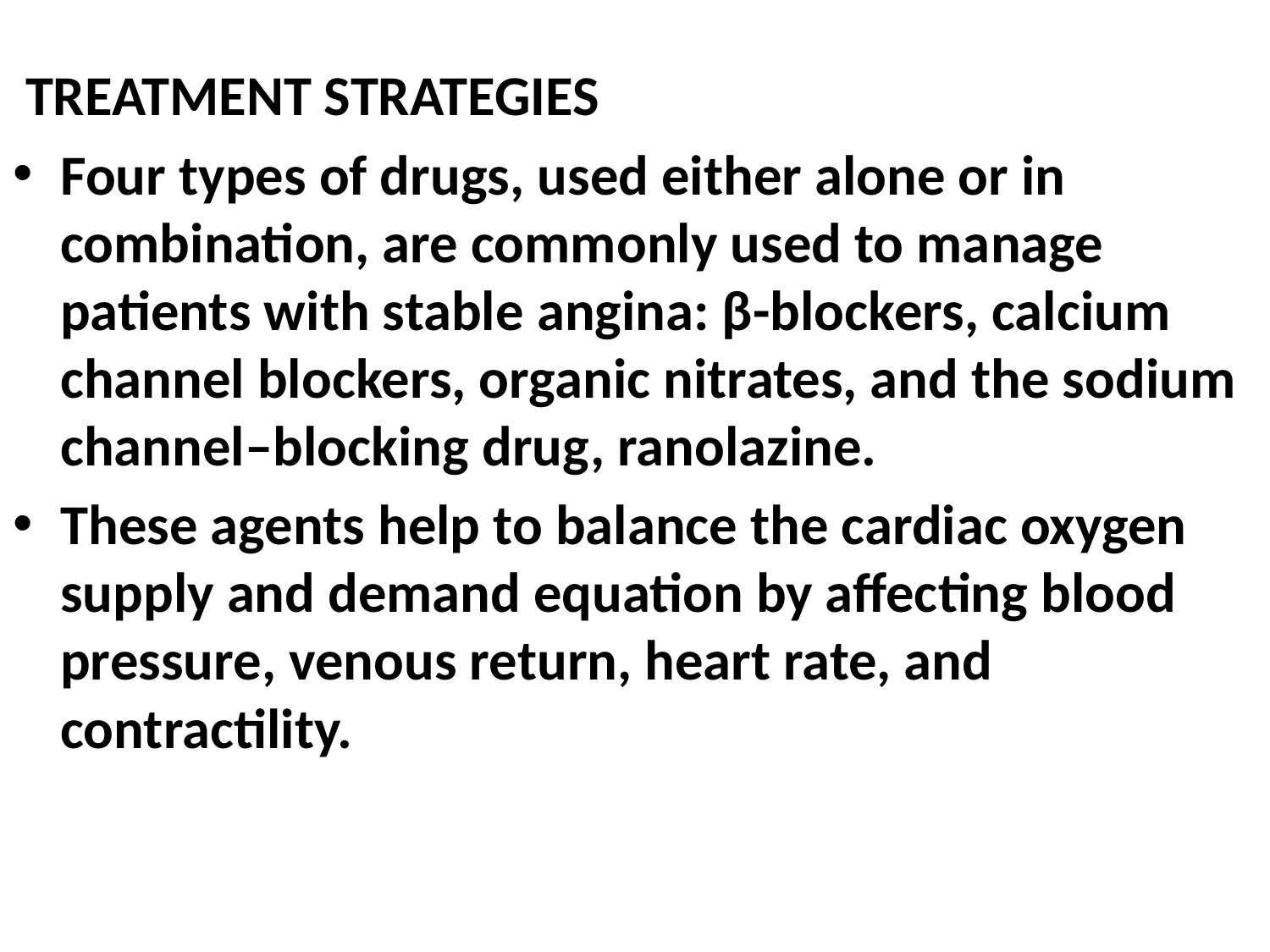

TREATMENT STRATEGIES
Four types of drugs, used either alone or in combination, are commonly used to manage patients with stable angina: β-blockers, calcium channel blockers, organic nitrates, and the sodium channel–blocking drug, ranolazine.
These agents help to balance the cardiac oxygen supply and demand equation by affecting blood pressure, venous return, heart rate, and contractility.